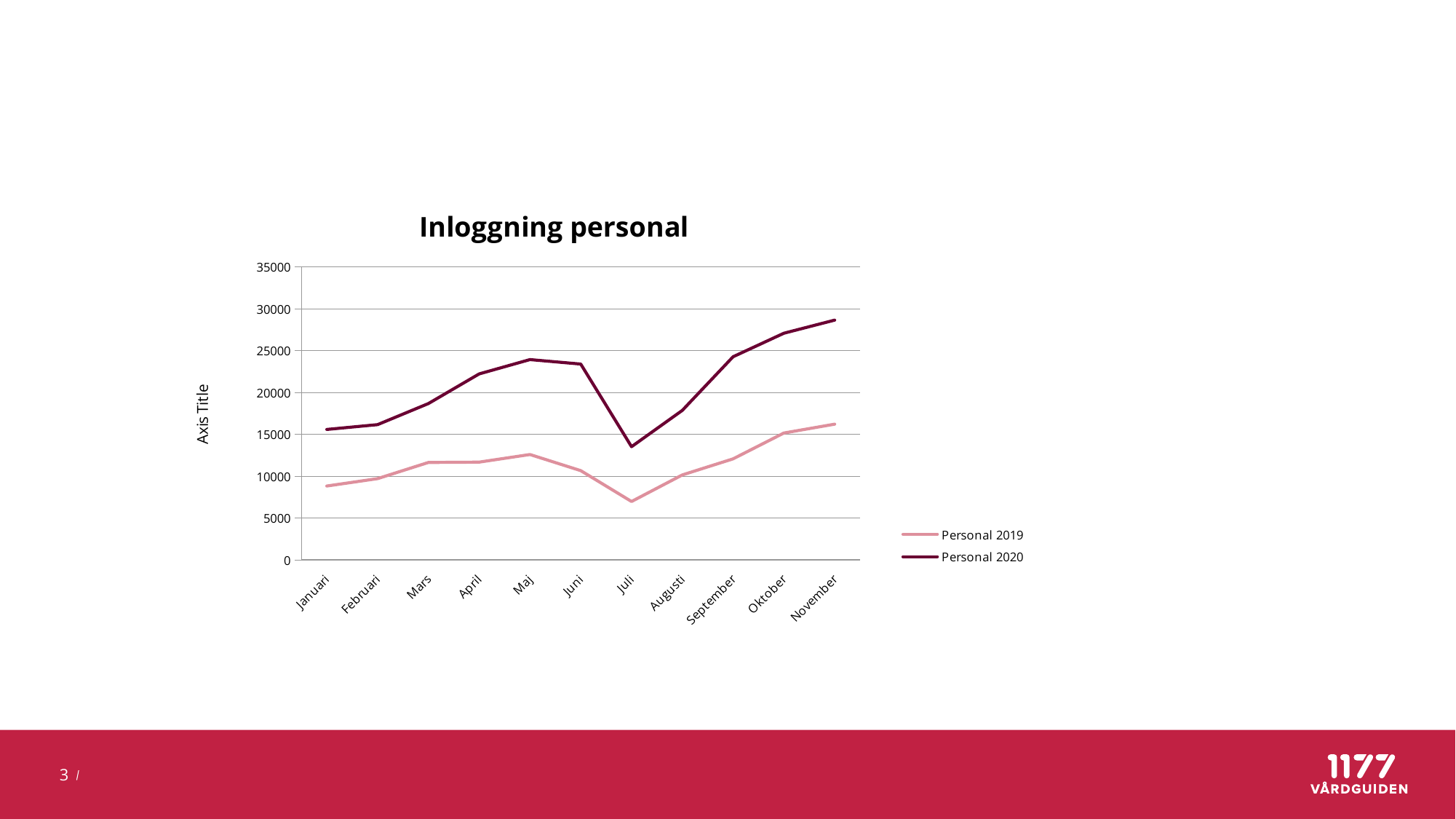

#

### Chart: Inloggning personal

| Category | Personal 2019 | Personal 2020 |
|---|---|---|
| Januari | 8821.0 | 15573.0 |
| Februari | 9703.0 | 16150.0 |
| Mars | 11634.0 | 18669.0 |
| April | 11672.0 | 22211.0 |
| Maj | 12582.0 | 23921.0 |
| Juni | 10657.0 | 23387.0 |
| Juli | 6973.0 | 13518.0 |
| Augusti | 10146.0 | 17849.0 |
| September | 12062.0 | 24261.0 |
| Oktober | 15150.0 | 27069.0 |
| November | 16206.0 | 28635.0 |

3